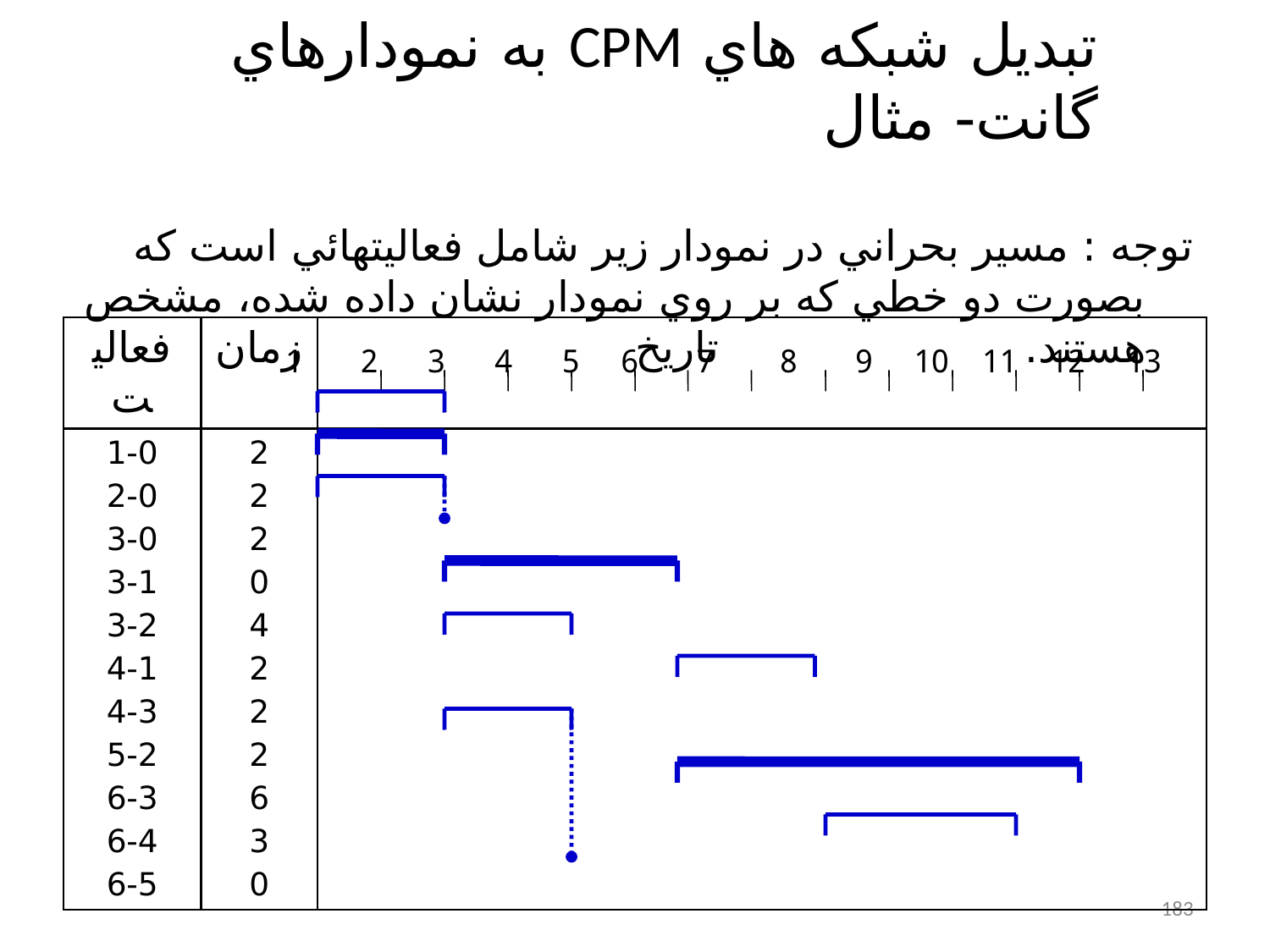

# تبديل شبکه هاي CPM به نمودارهاي گانت- مثال
توجه : مسير بحراني در نمودار زير شامل فعاليتهائي است که بصورت دو خطي که بر روي نمودار نشان داده شده، مشخص هستند.
| فعاليت | زمان | تاريخ |
| --- | --- | --- |
| 1-0 2-0 3-0 3-1 3-2 4-1 4-3 5-2 6-3 6-4 6-5 | 2 2 2 0 4 2 2 2 6 3 0 |  |
13     12    11    10     9       8        7       6     5      4      3      2       1

183